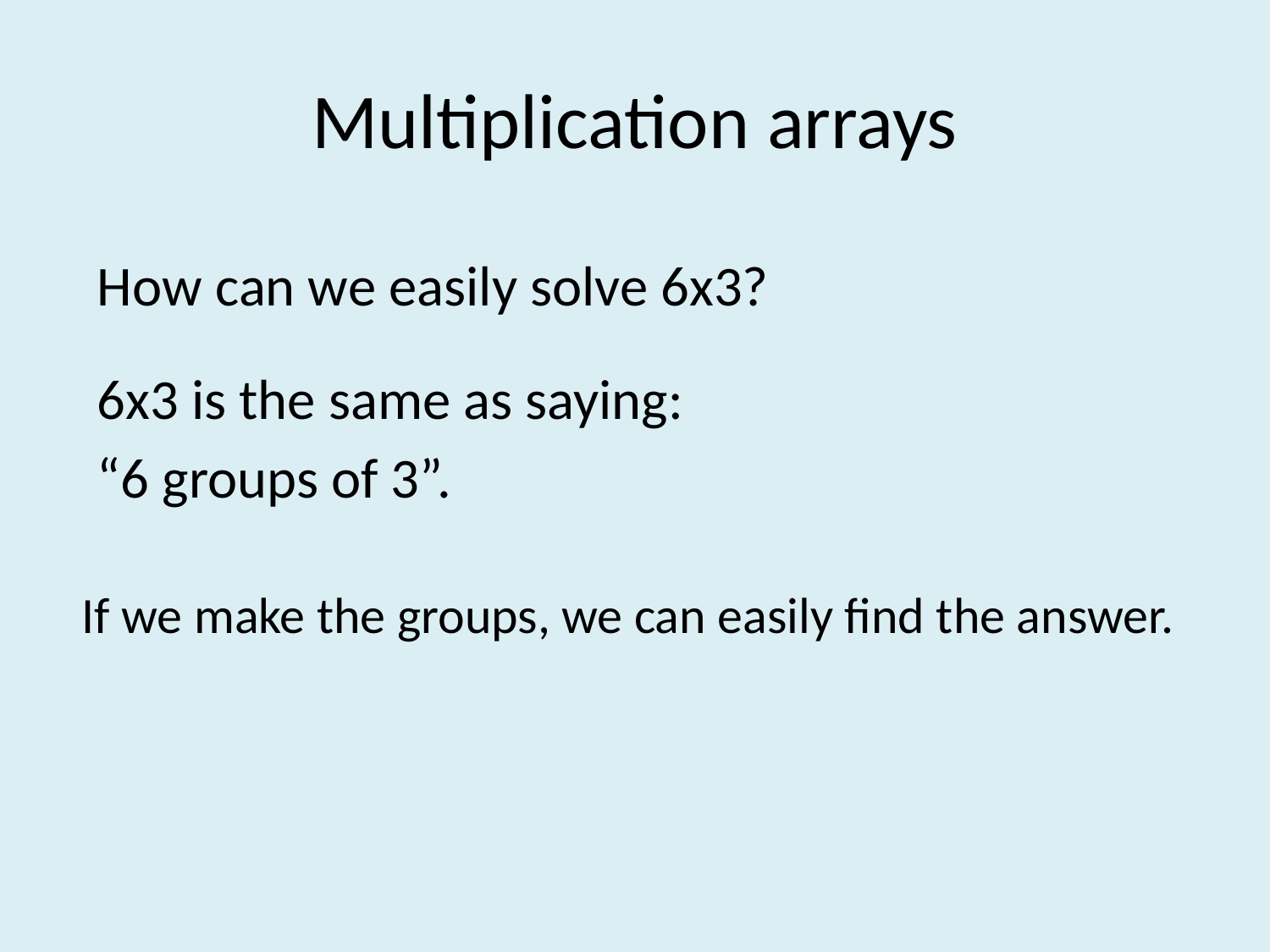

# Multiplication arrays
How can we easily solve 6x3?
6x3 is the same as saying:
“6 groups of 3”.
If we make the groups, we can easily find the answer.